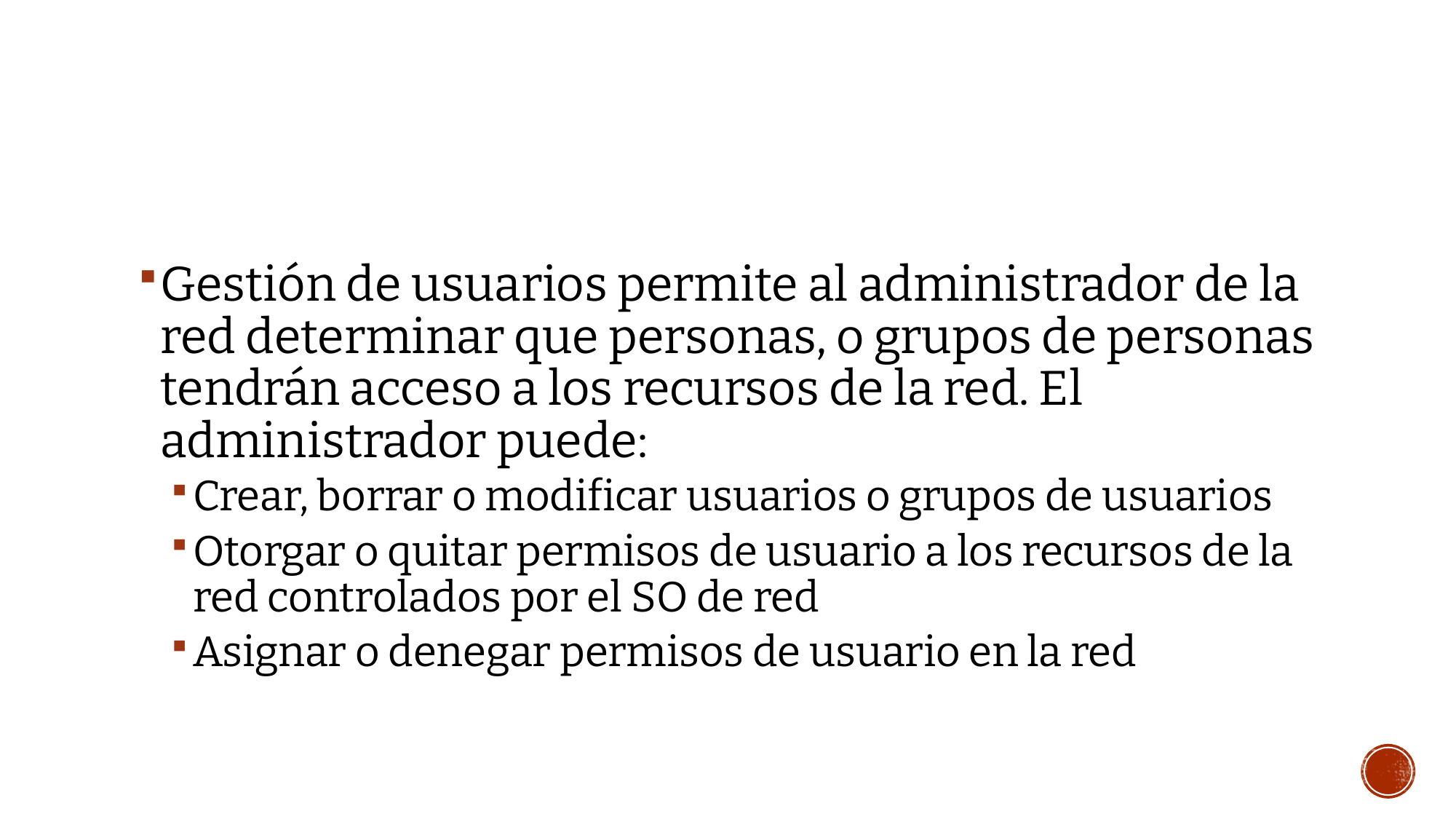

#
Gestión de usuarios permite al administrador de la red determinar que personas, o grupos de personas tendrán acceso a los recursos de la red. El administrador puede:
Crear, borrar o modificar usuarios o grupos de usuarios
Otorgar o quitar permisos de usuario a los recursos de la red controlados por el SO de red
Asignar o denegar permisos de usuario en la red